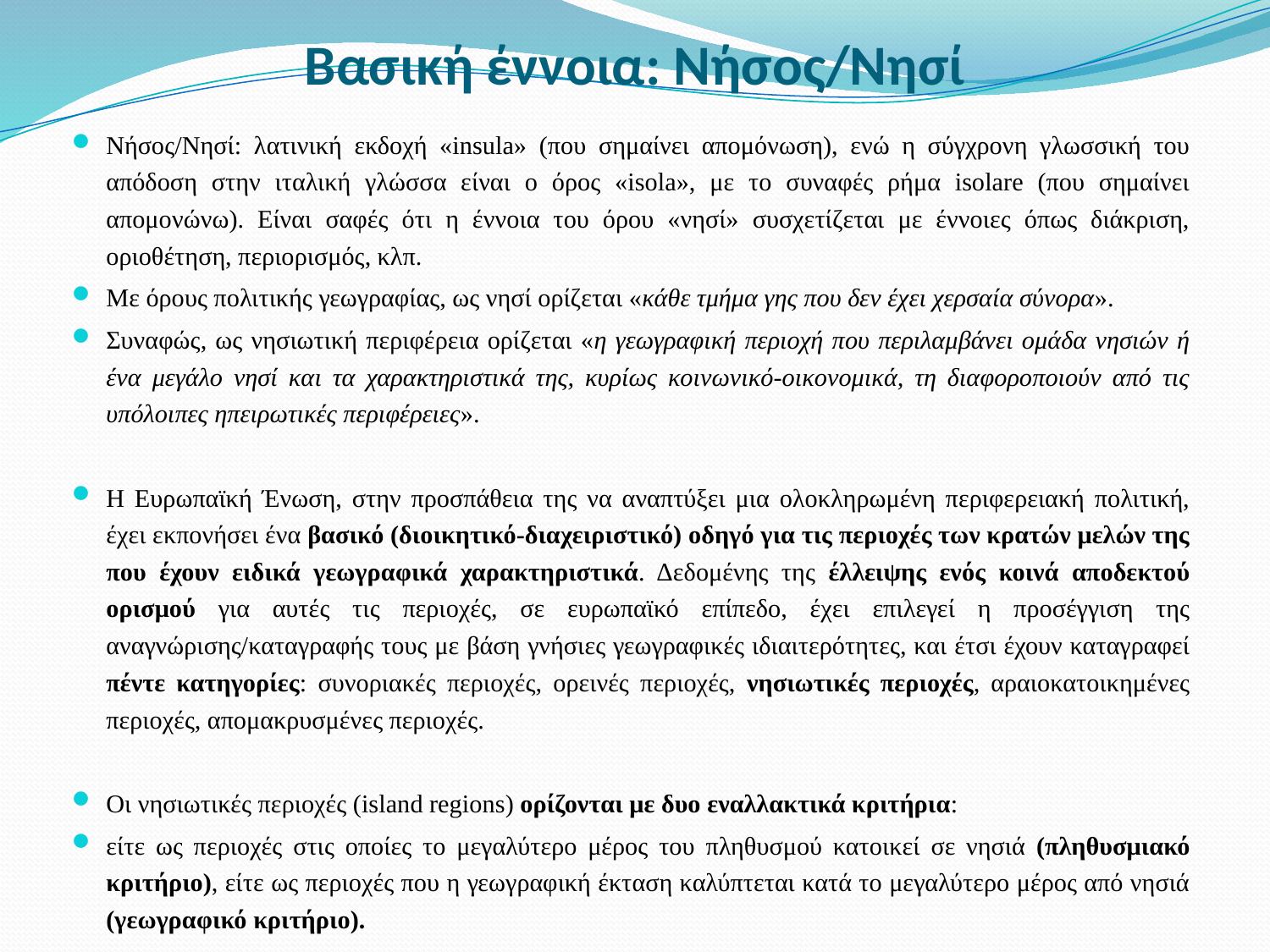

# Βασική έννοια: Νήσος/Νησί
Νήσος/Νησί: λατινική εκδοχή «insula» (που σημαίνει απομόνωση), ενώ η σύγχρονη γλωσσική του απόδοση στην ιταλική γλώσσα είναι ο όρος «isola», με το συναφές ρήμα isolare (που σημαίνει απομονώνω). Είναι σαφές ότι η έννοια του όρου «νησί» συσχετίζεται με έννοιες όπως διάκριση, οριοθέτηση, περιορισμός, κλπ.
Με όρους πολιτικής γεωγραφίας, ως νησί ορίζεται «κάθε τμήμα γης που δεν έχει χερσαία σύνορα».
Συναφώς, ως νησιωτική περιφέρεια ορίζεται «η γεωγραφική περιοχή που περιλαμβάνει ομάδα νησιών ή ένα μεγάλο νησί και τα χαρακτηριστικά της, κυρίως κοινωνικό‐οικονομικά, τη διαφοροποιούν από τις υπόλοιπες ηπειρωτικές περιφέρειες».

Η Ευρωπαϊκή Ένωση, στην προσπάθεια της να αναπτύξει μια ολοκληρωμένη περιφερειακή πολιτική, έχει εκπονήσει ένα βασικό (διοικητικό-διαχειριστικό) οδηγό για τις περιοχές των κρατών μελών της που έχουν ειδικά γεωγραφικά χαρακτηριστικά. Δεδομένης της έλλειψης ενός κοινά αποδεκτού ορισμού για αυτές τις περιοχές, σε ευρωπαϊκό επίπεδο, έχει επιλεγεί η προσέγγιση της αναγνώρισης/καταγραφής τους με βάση γνήσιες γεωγραφικές ιδιαιτερότητες, και έτσι έχουν καταγραφεί πέντε κατηγορίες: συνοριακές περιοχές, ορεινές περιοχές, νησιωτικές περιοχές, αραιοκατοικημένες περιοχές, απομακρυσμένες περιοχές.

Οι νησιωτικές περιοχές (island regions) ορίζονται με δυο εναλλακτικά κριτήρια:
είτε ως περιοχές στις οποίες το μεγαλύτερο μέρος του πληθυσμού κατοικεί σε νησιά (πληθυσμιακό κριτήριο), είτε ως περιοχές που η γεωγραφική έκταση καλύπτεται κατά το μεγαλύτερο μέρος από νησιά (γεωγραφικό κριτήριο).